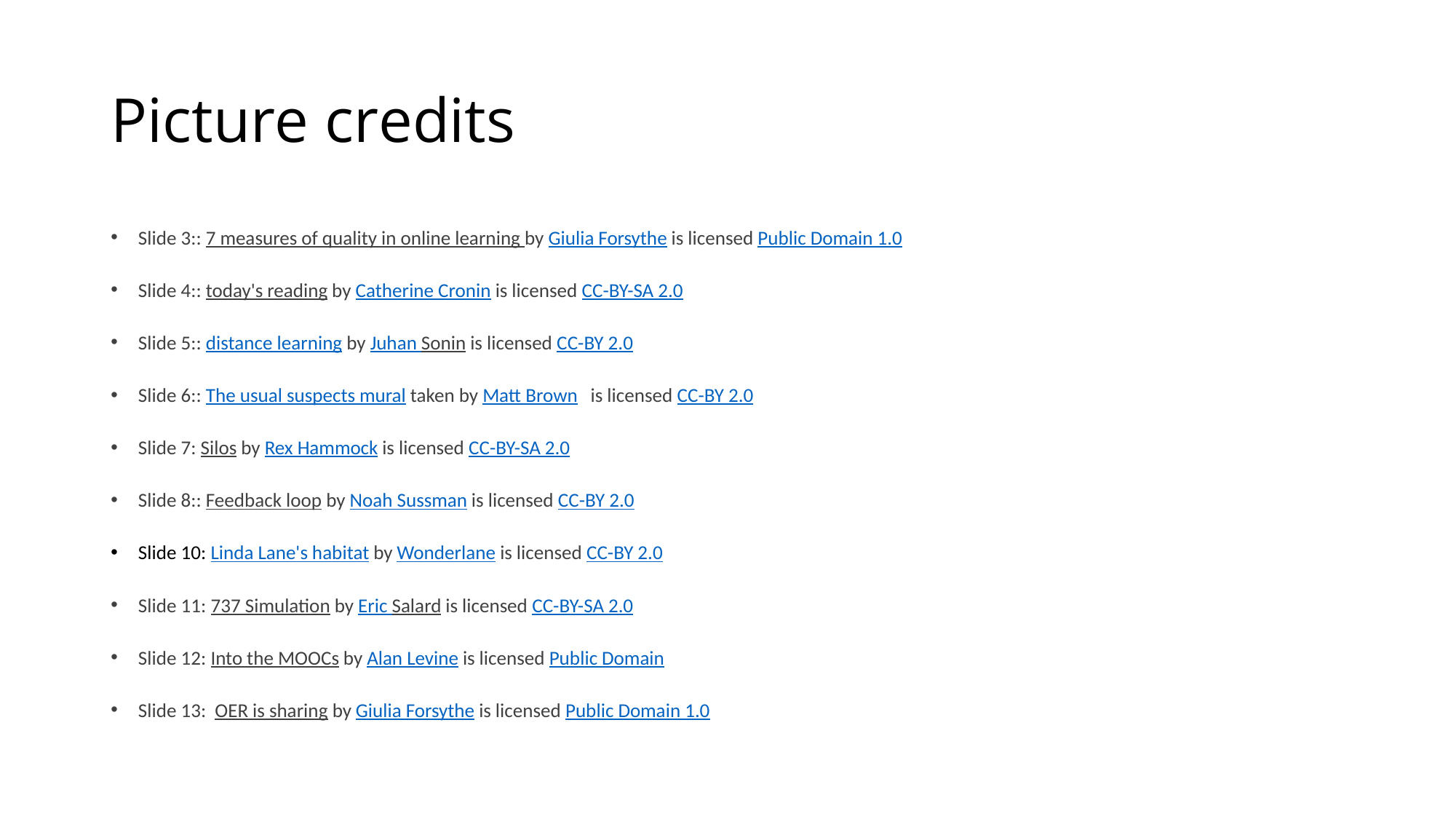

# Picture credits
Slide 3:: 7 measures of quality in online learning by Giulia Forsythe is licensed Public Domain 1.0
Slide 4:: today's reading by Catherine Cronin is licensed CC-BY-SA 2.0
Slide 5:: distance learning by Juhan Sonin is licensed CC-BY 2.0
Slide 6:: The usual suspects mural taken by Matt Brown   is licensed CC-BY 2.0
Slide 7: Silos by Rex Hammock is licensed CC-BY-SA 2.0
Slide 8:: Feedback loop by Noah Sussman is licensed CC-BY 2.0
Slide 10: Linda Lane's habitat by Wonderlane is licensed CC-BY 2.0
Slide 11: 737 Simulation by Eric Salard is licensed CC-BY-SA 2.0
Slide 12: Into the MOOCs by Alan Levine is licensed Public Domain
Slide 13:  OER is sharing by Giulia Forsythe is licensed Public Domain 1.0